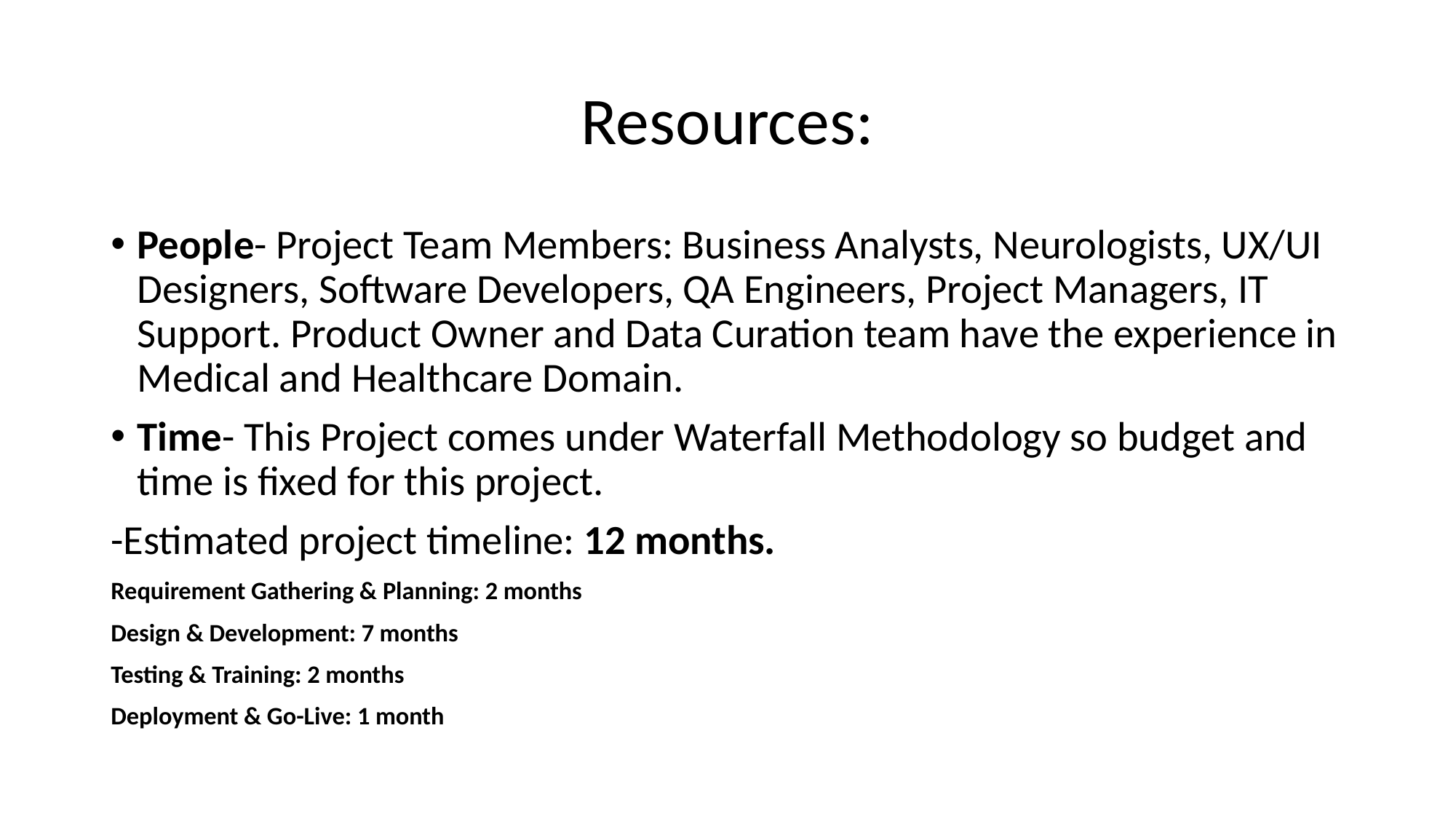

# Resources:
People- Project Team Members: Business Analysts, Neurologists, UX/UI Designers, Software Developers, QA Engineers, Project Managers, IT Support. Product Owner and Data Curation team have the experience in Medical and Healthcare Domain.
Time- This Project comes under Waterfall Methodology so budget and time is fixed for this project.
-Estimated project timeline: 12 months.
Requirement Gathering & Planning: 2 months
Design & Development: 7 months
Testing & Training: 2 months
Deployment & Go-Live: 1 month